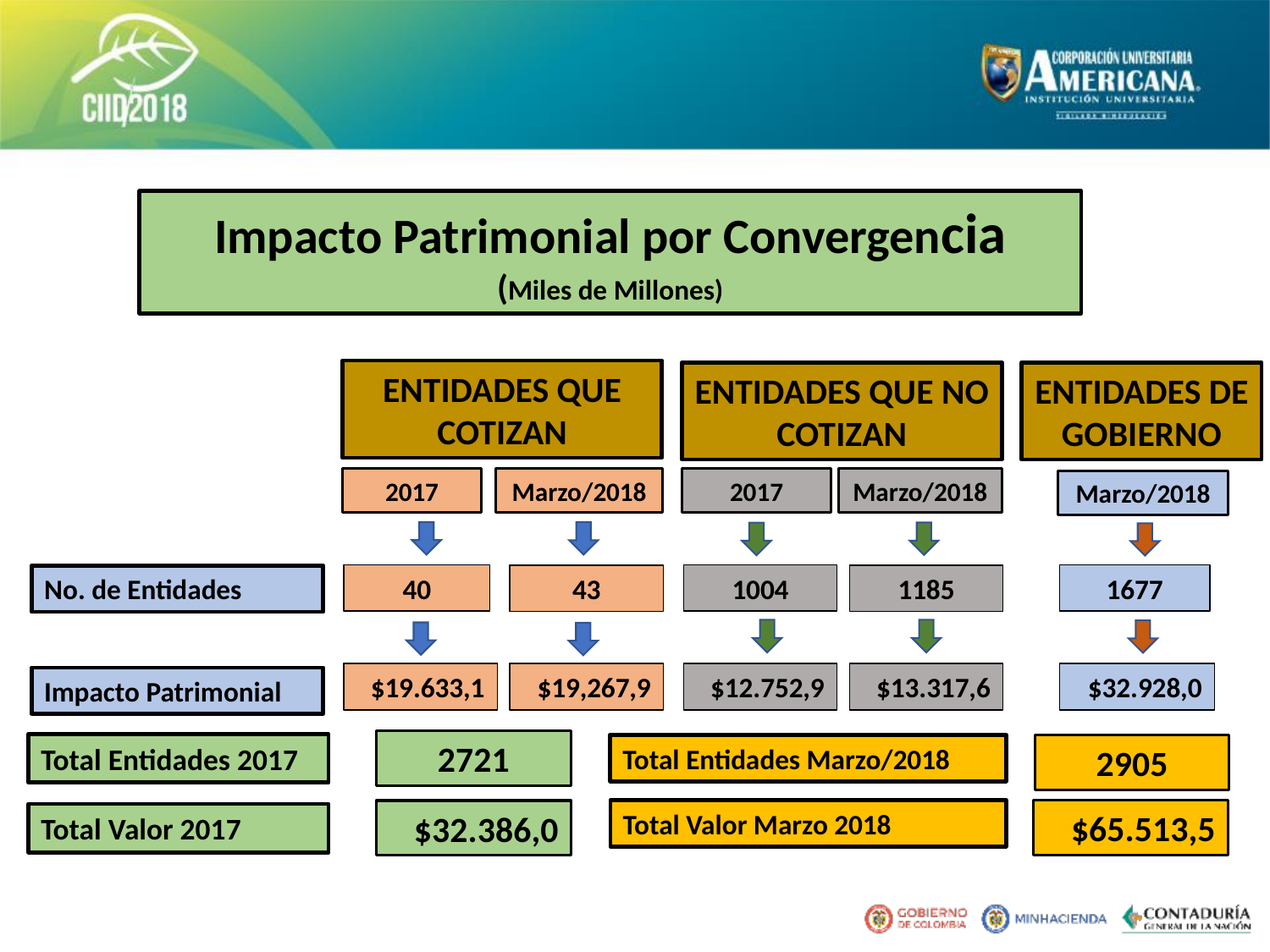

Impacto Patrimonial por Convergencia
(Miles de Millones)
ENTIDADES QUE COTIZAN
ENTIDADES QUE NO COTIZAN
ENTIDADES DE GOBIERNO
2017
Marzo/2018
2017
Marzo/2018
Marzo/2018

40
1004
1677
43
1185
No. de Entidades

$19.633,1
$19,267,9
$12.752,9
$13.317,6
$32.928,0
Impacto Patrimonial
2721
Total Entidades 2017
Total Entidades Marzo/2018
2905
Total Valor Marzo 2018
$65.513,5
$32.386,0
Total Valor 2017